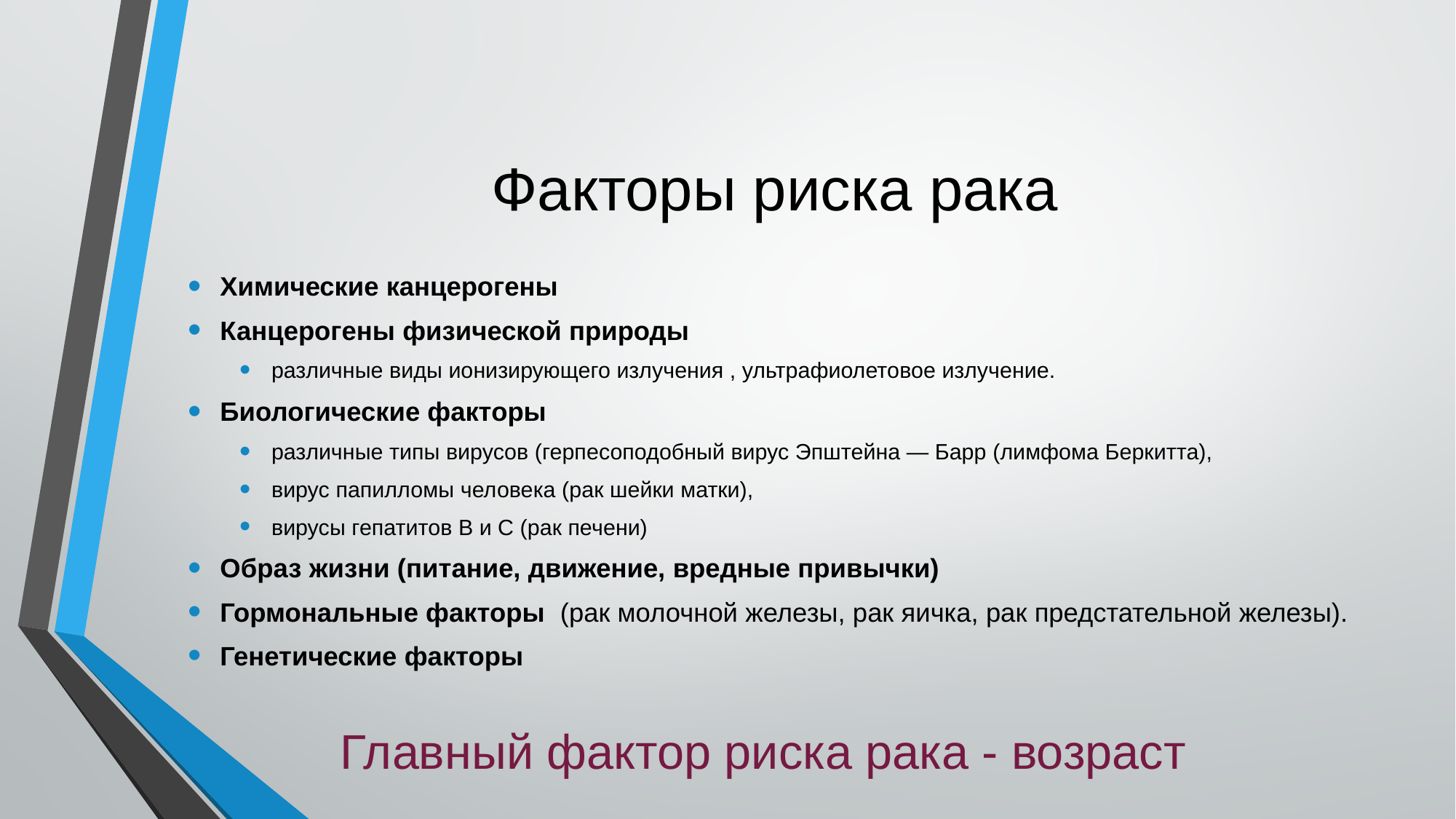

# Факторы риска рака
Химические канцерогены
Канцерогены физической природы
различные виды ионизирующего излучения , ультрафиолетовое излучение.
Биологические факторы
различные типы вирусов (герпесоподобный вирус Эпштейна — Барр (лимфома Беркитта),
вирус папилломы человека (рак шейки матки),
вирусы гепатитов B и C (рак печени)
Образ жизни (питание, движение, вредные привычки)
Гормональные факторы  (рак молочной железы, рак яичка, рак предстательной железы).
Генетические факторы
Главный фактор риска рака - возраст